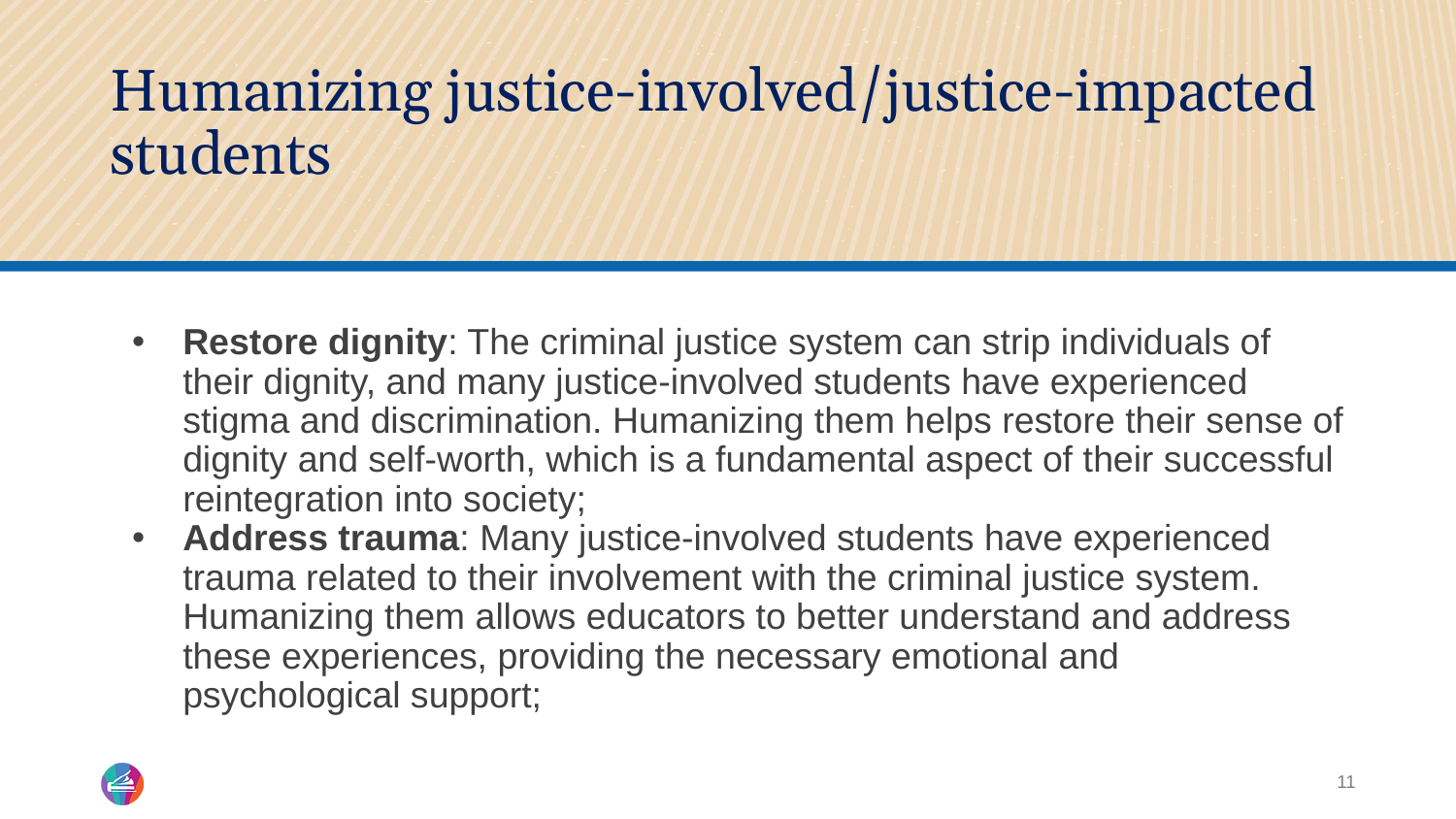

# Humanizing justice-involved/justice-impacted students
Restore dignity: The criminal justice system can strip individuals of their dignity, and many justice-involved students have experienced stigma and discrimination. Humanizing them helps restore their sense of dignity and self-worth, which is a fundamental aspect of their successful reintegration into society;
Address trauma: Many justice-involved students have experienced trauma related to their involvement with the criminal justice system. Humanizing them allows educators to better understand and address these experiences, providing the necessary emotional and psychological support;
11